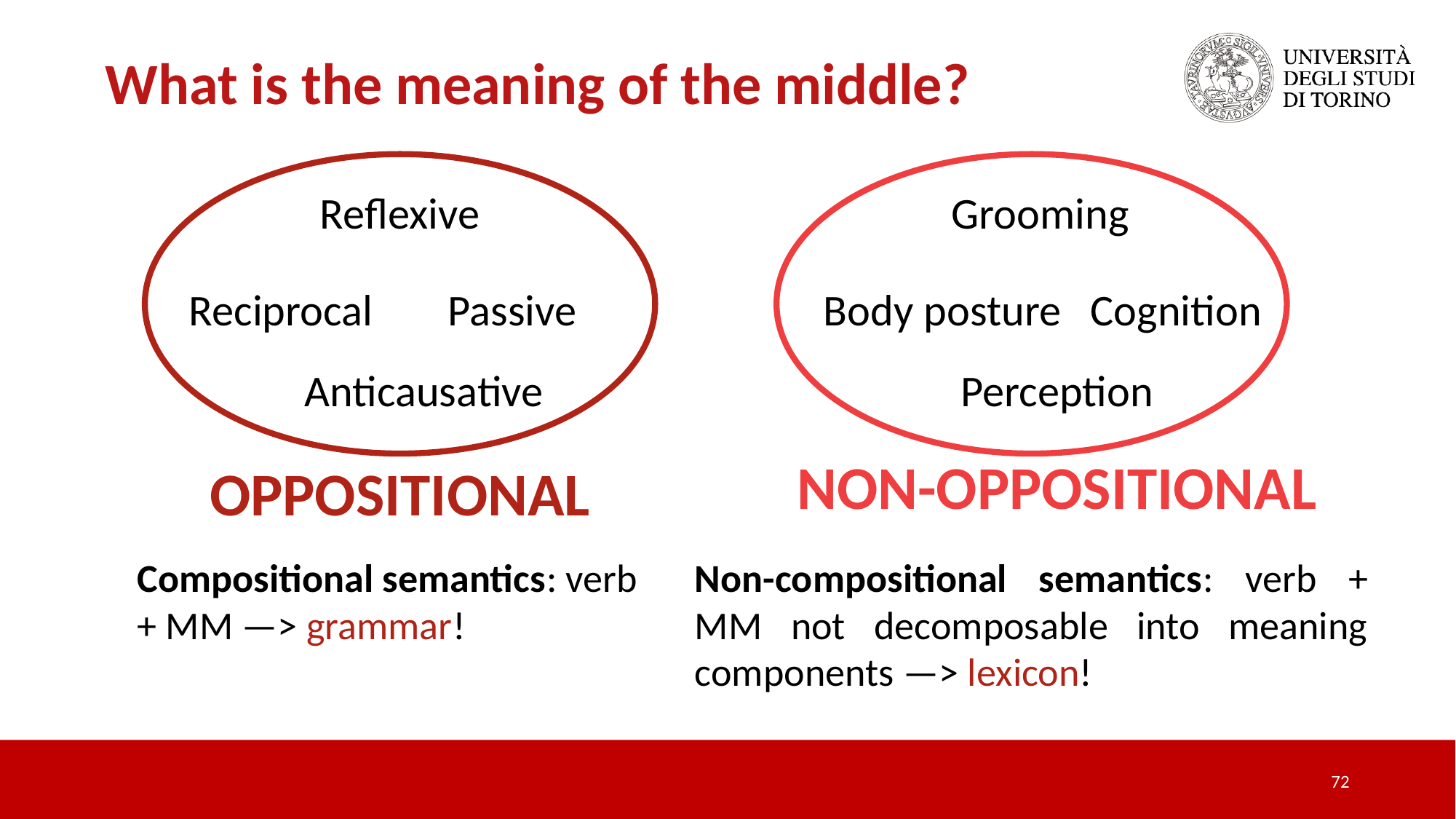

What is the meaning of the middle?

Reflexive
Grooming
Reciprocal
Passive
Body posture
Cognition
Anticausative
Perception
non-oppositional
oppositional
Compositional semantics: verb + MM —> grammar!
Non-compositional semantics: verb + MM not decomposable into meaning components —> lexicon!
72